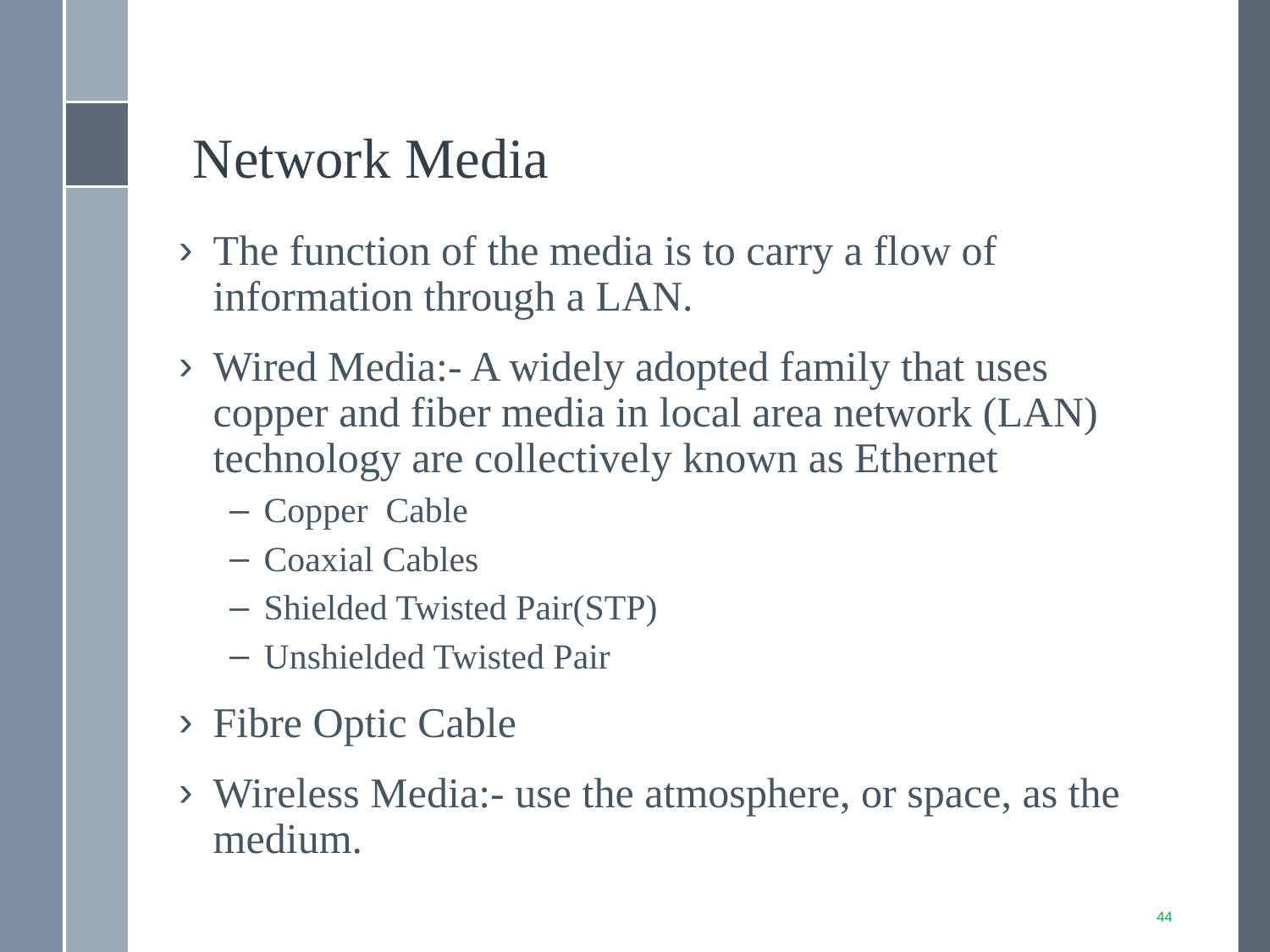

# Network Media
The function of the media is to carry a flow of information through a LAN.
Wired Media:- A widely adopted family that uses copper and fiber media in local area network (LAN) technology are collectively known as Ethernet
Copper  Cable
Coaxial Cables
Shielded Twisted Pair(STP)
Unshielded Twisted Pair
Fibre Optic Cable
Wireless Media:- use the atmosphere, or space, as the medium.

44